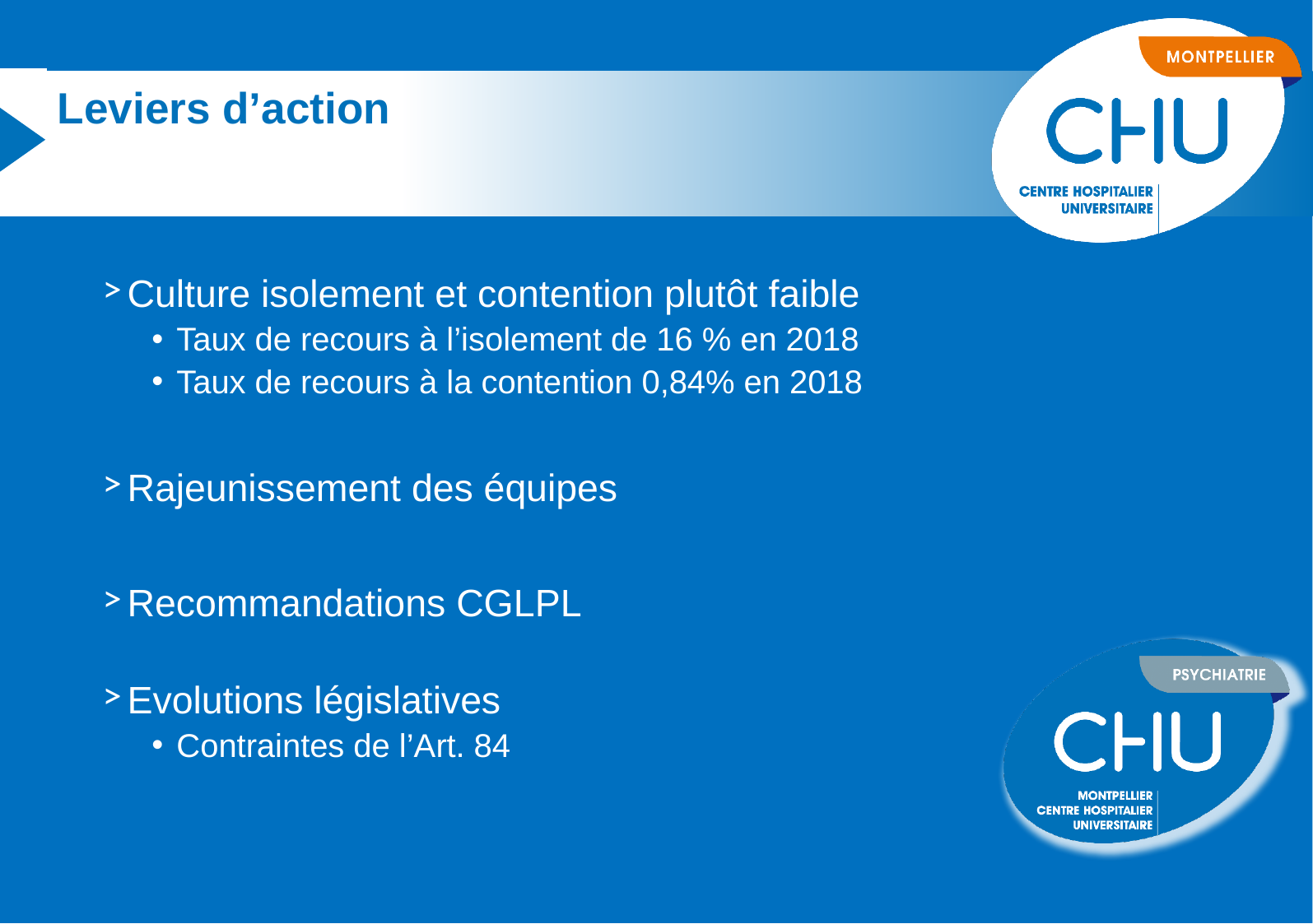

Leviers d’action

Culture isolement et contention plutôt faible
Taux de recours à l’isolement de 16 % en 2018
Taux de recours à la contention 0,84% en 2018

Rajeunissement des équipes

Recommandations CGLPL

Evolutions législatives
Contraintes de l’Art. 84